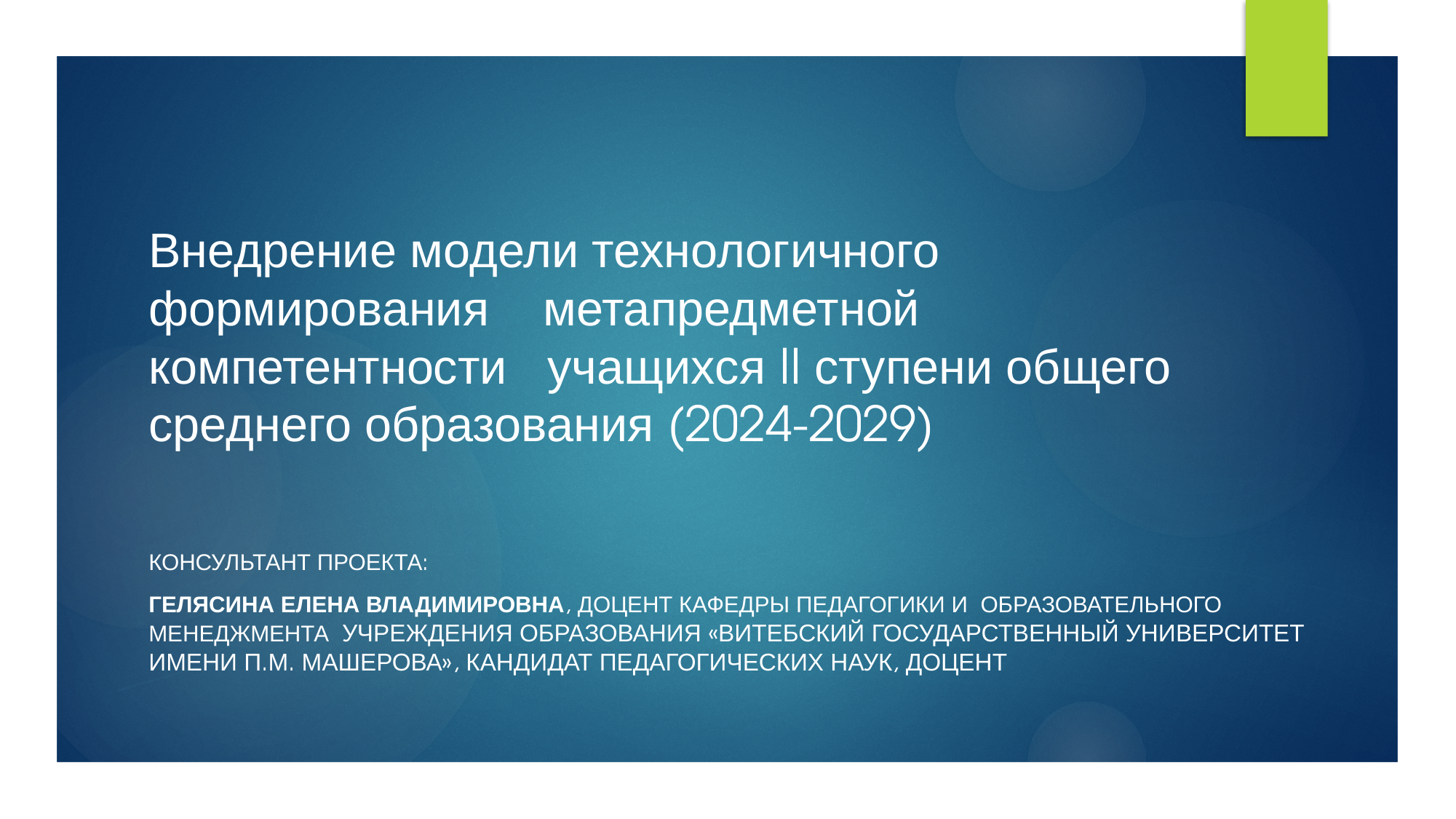

# Внедрение модели технологичного формирования    метапредметной   компетентности   учащихся II ступени общего среднего образования (2024-2029)
Консультант проекта:
Гелясина Елена Владимировна, доцент кафедры педагогики и  образовательного менеджмента  учреждения образования «Витебский государственный университет имени П.М. Машерова», кандидат педагогических наук, доцент